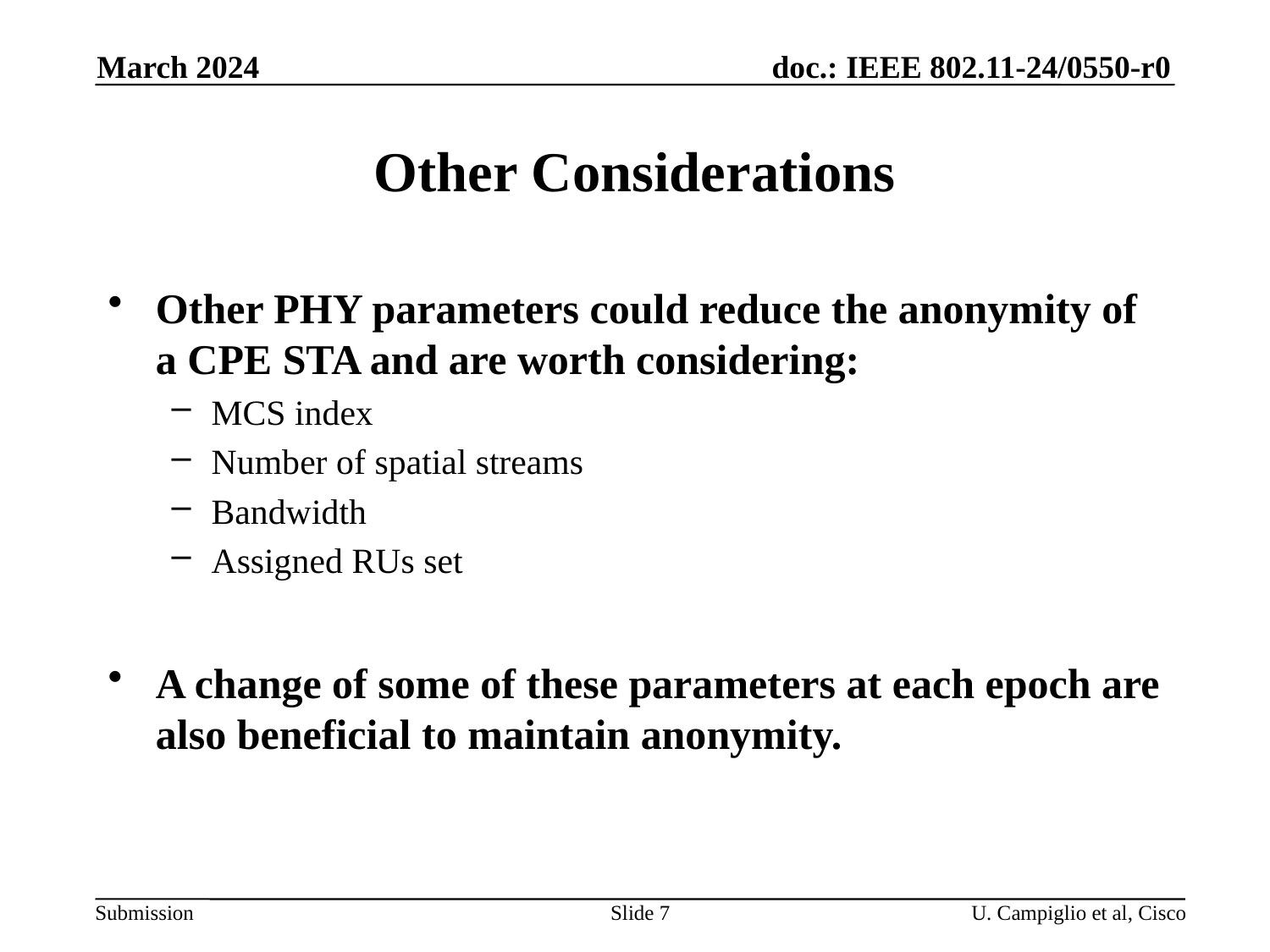

March 2024
# Other Considerations
Other PHY parameters could reduce the anonymity of a CPE STA and are worth considering:
MCS index
Number of spatial streams
Bandwidth
Assigned RUs set

A change of some of these parameters at each epoch are also beneficial to maintain anonymity.
Slide 7
U. Campiglio et al, Cisco